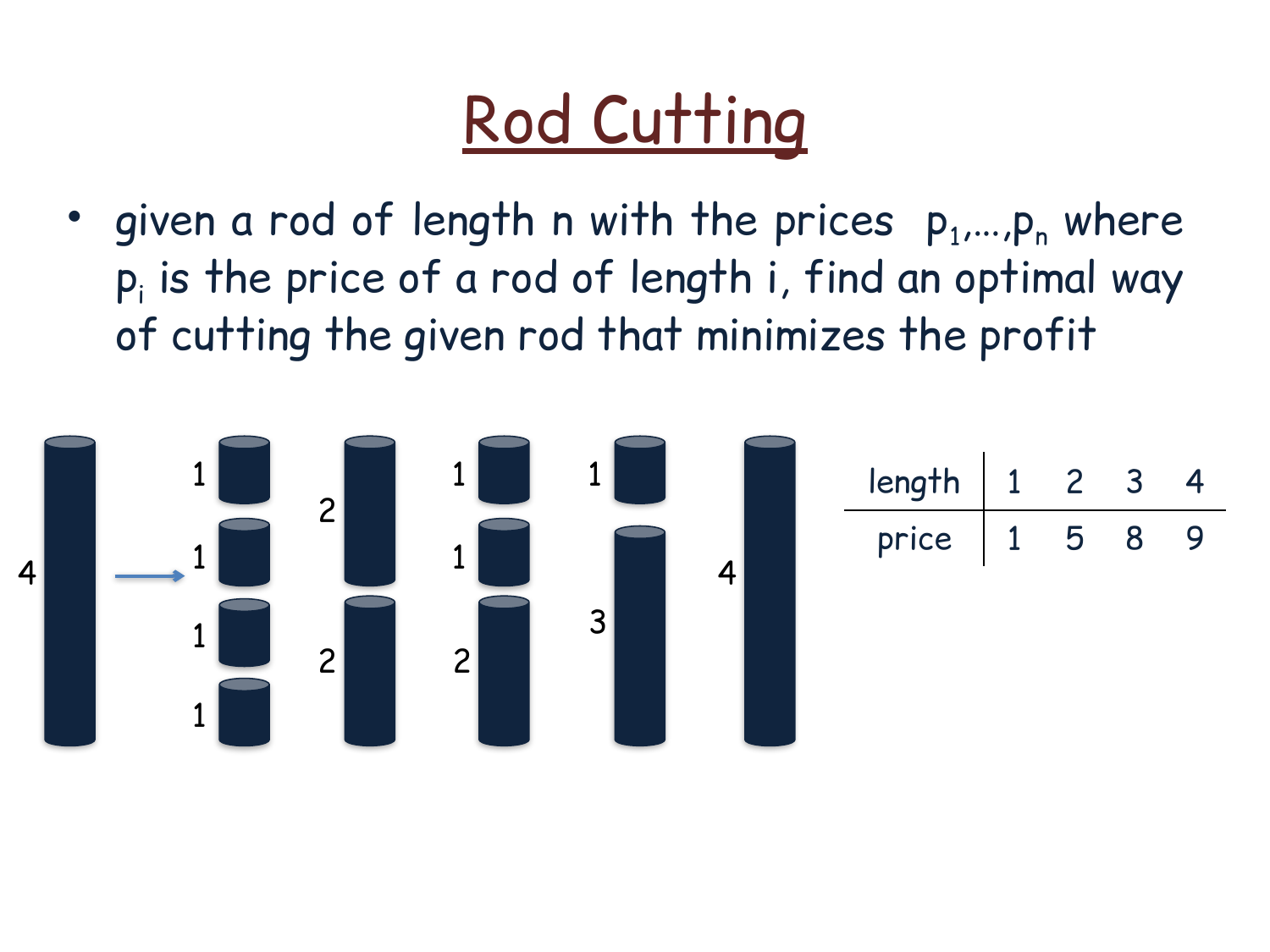

Rod Cutting
given a rod of length n with the prices  p1,…,pn where pi is the price of a rod of length i, find an optimal way of cutting the given rod that minimizes the profit

1
1
1
| length | 1 | 2 | 3 | 4 |
| --- | --- | --- | --- | --- |
| price | 1 | 5 | 8 | 9 |
2

1
1
4
4

3

1
2
2

1